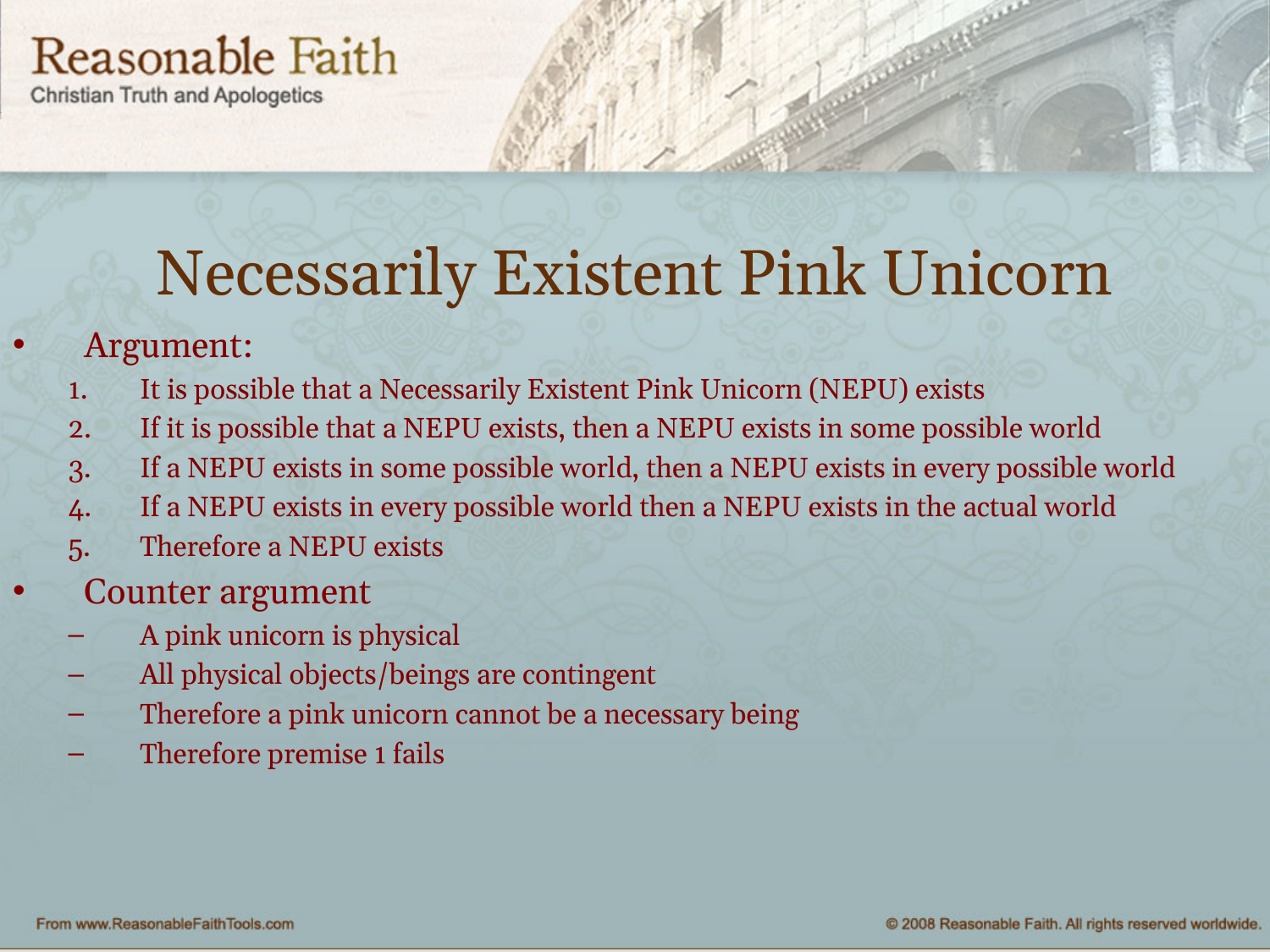

# Necessarily Existent Pink Unicorn
Argument:
It is possible that a Necessarily Existent Pink Unicorn (NEPU) exists
If it is possible that a NEPU exists, then a NEPU exists in some possible world
If a NEPU exists in some possible world, then a NEPU exists in every possible world
If a NEPU exists in every possible world then a NEPU exists in the actual world
Therefore a NEPU exists
Counter argument
A pink unicorn is physical
All physical objects/beings are contingent
Therefore a pink unicorn cannot be a necessary being
Therefore premise 1 fails